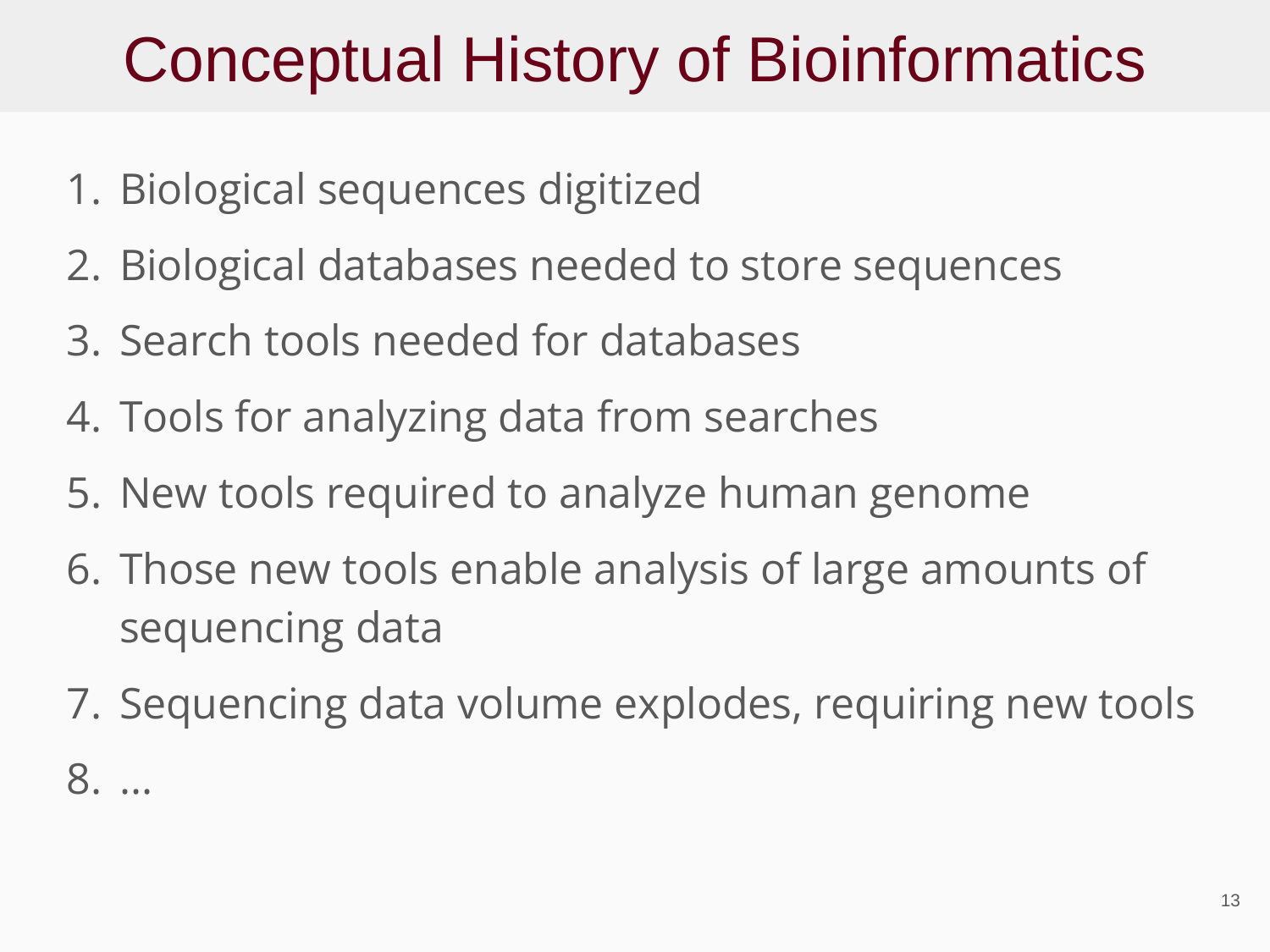

# Conceptual History of Bioinformatics
Biological sequences digitized
Biological databases needed to store sequences
Search tools needed for databases
Tools for analyzing data from searches
New tools required to analyze human genome
Those new tools enable analysis of large amounts of sequencing data
Sequencing data volume explodes, requiring new tools
...
13